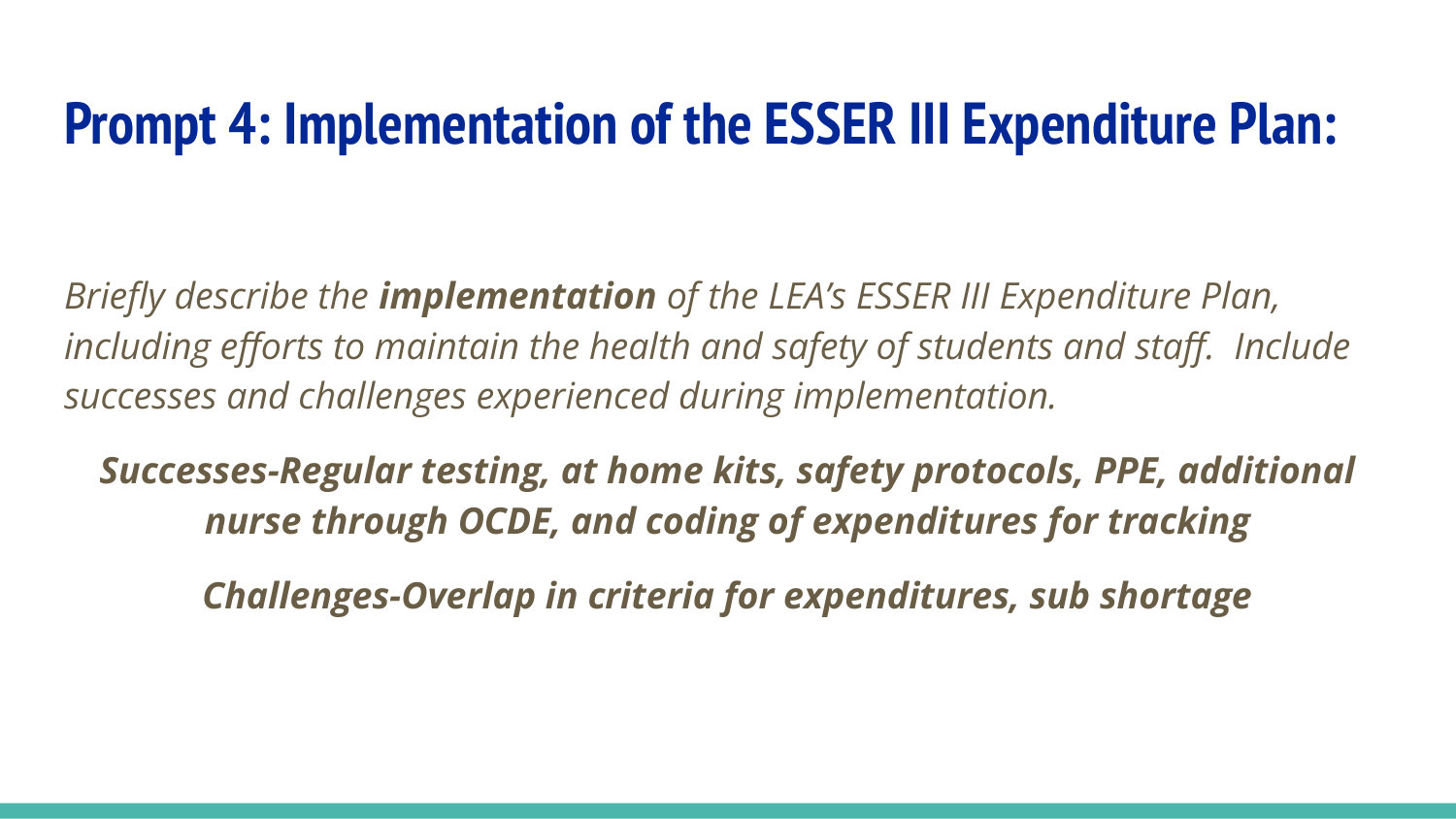

# Prompt 4: Implementation of the ESSER III Expenditure Plan:
Briefly describe the implementation of the LEA’s ESSER III Expenditure Plan, including efforts to maintain the health and safety of students and staff.  Include successes and challenges experienced during implementation.
Successes-Regular testing, at home kits, safety protocols, PPE, additional nurse through OCDE, and coding of expenditures for tracking
Challenges-Overlap in criteria for expenditures, sub shortage